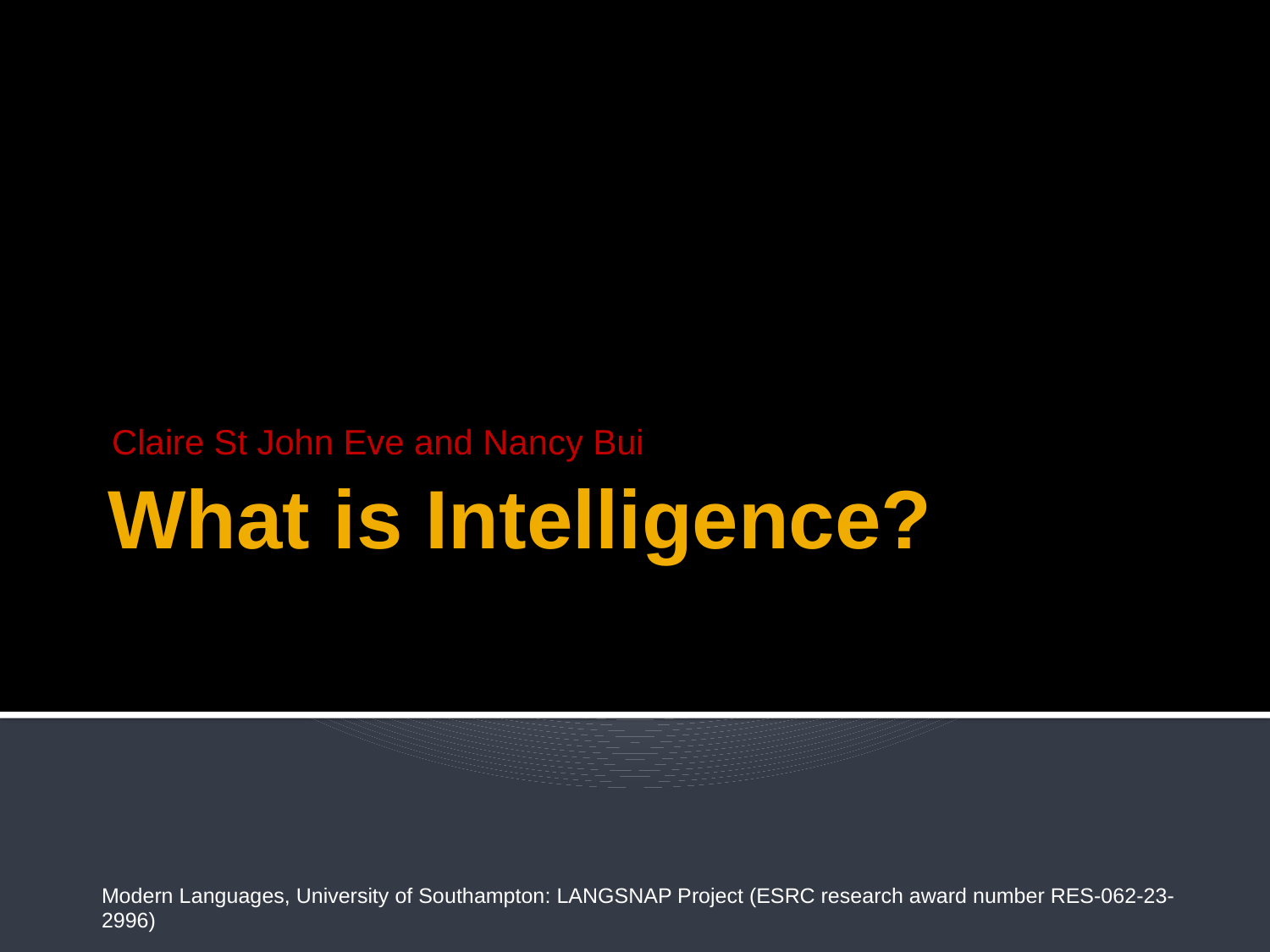

Claire St John Eve and Nancy Bui
# What is Intelligence?
Modern Languages, University of Southampton: LANGSNAP Project (ESRC research award number RES-062-23-2996)